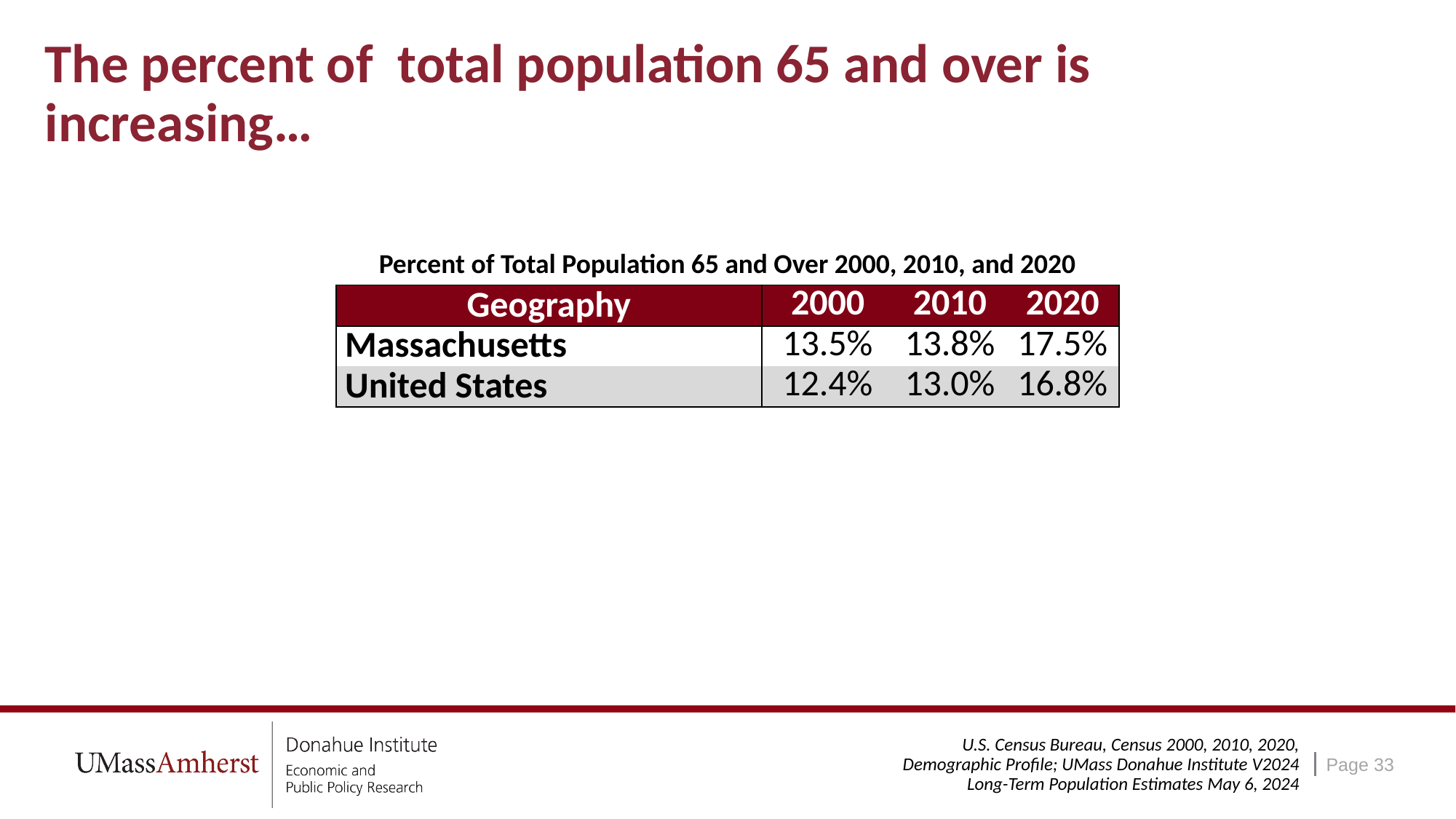

# The percent of  total population 65 and over is increasing…
Percent of Total Population 65 and Over 2000, 2010, and 2020
| Geography | 2000 | 2010 | 2020 |
| --- | --- | --- | --- |
| Massachusetts | 13.5% | 13.8% | 17.5% |
| United States | 12.4% | 13.0% | 16.8% |
U.S. Census Bureau, Census 2000, 2010, 2020, Demographic Profile; UMass Donahue Institute V2024 Long-Term Population Estimates May 6, 2024
Page 33